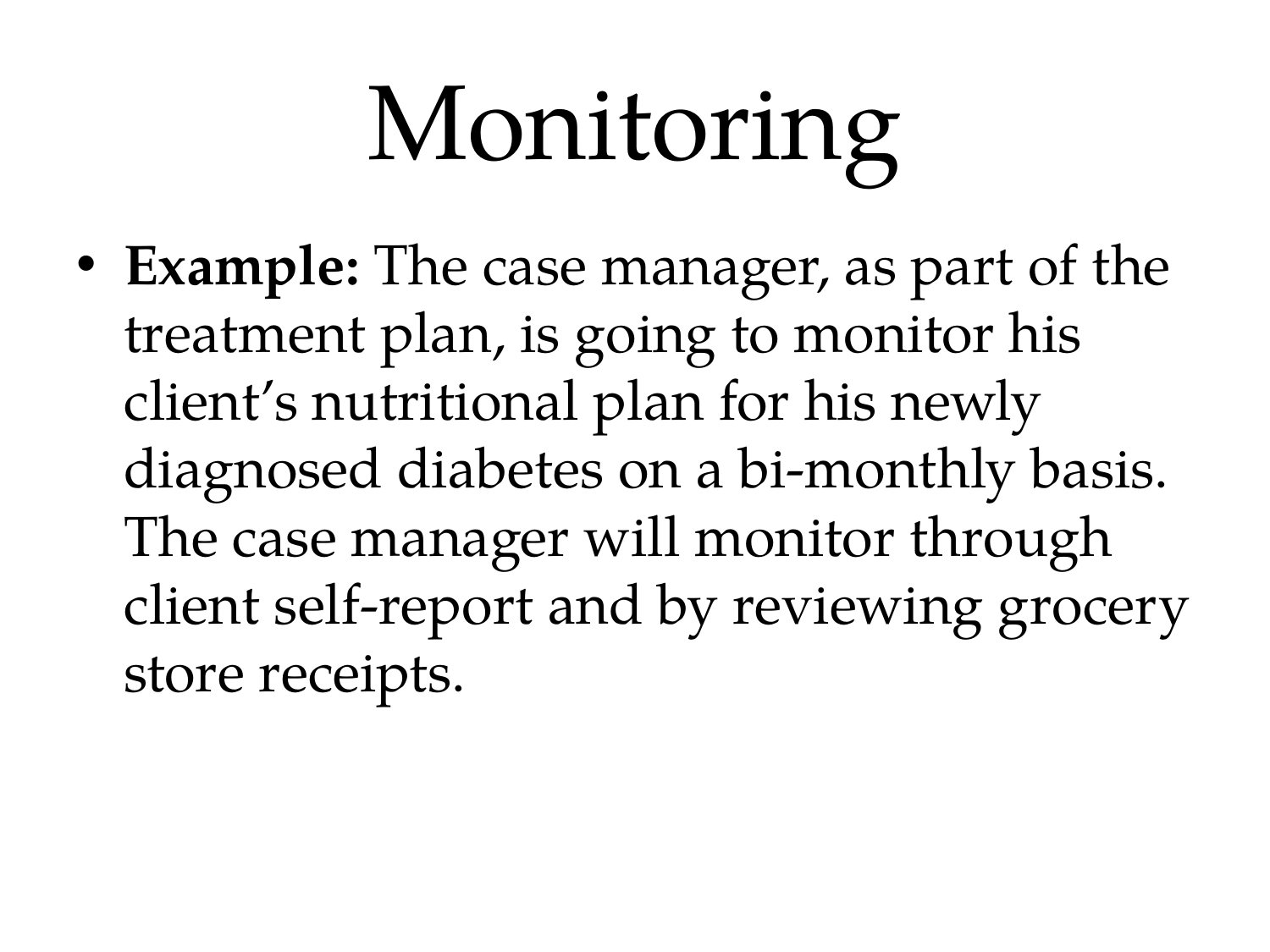

# Monitoring
Example: The case manager, as part of the treatment plan, is going to monitor his client’s nutritional plan for his newly diagnosed diabetes on a bi-monthly basis.  The case manager will monitor through client self-report and by reviewing grocery store receipts.